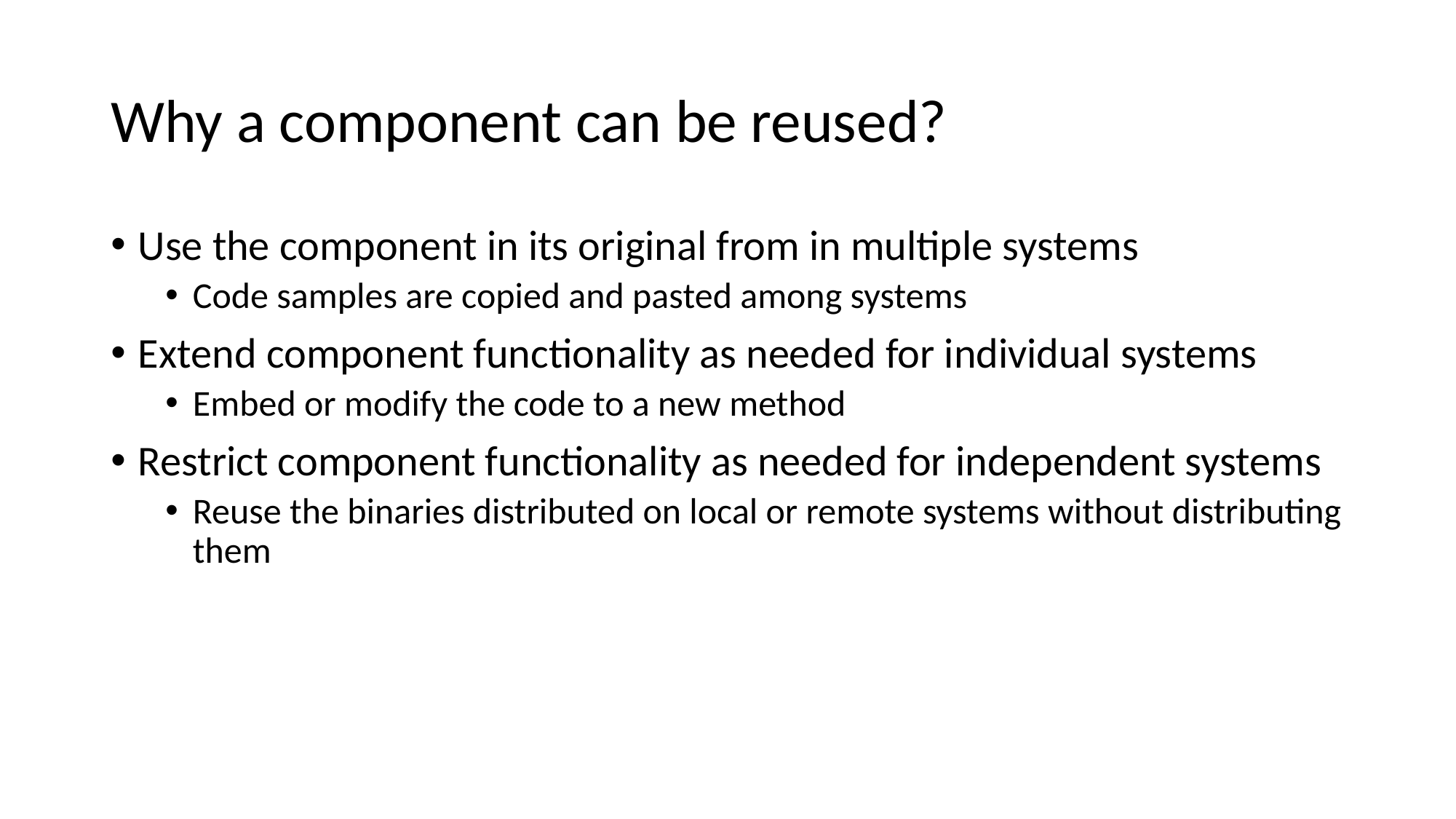

# Why a component can be reused?
Use the component in its original from in multiple systems
Code samples are copied and pasted among systems
Extend component functionality as needed for individual systems
Embed or modify the code to a new method
Restrict component functionality as needed for independent systems
Reuse the binaries distributed on local or remote systems without distributing them